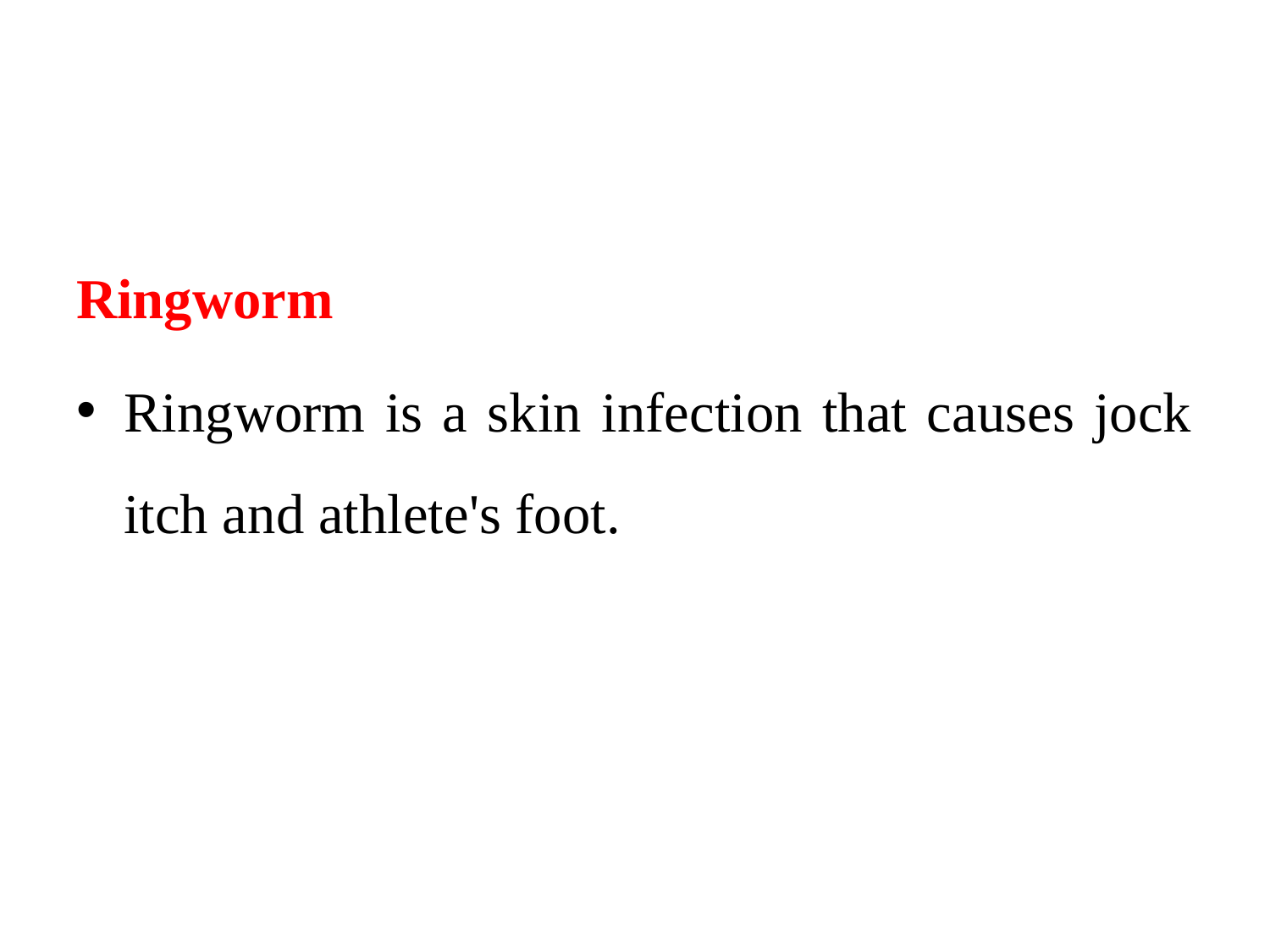

#
Ringworm
Ringworm is a skin infection that causes jock itch and athlete's foot.